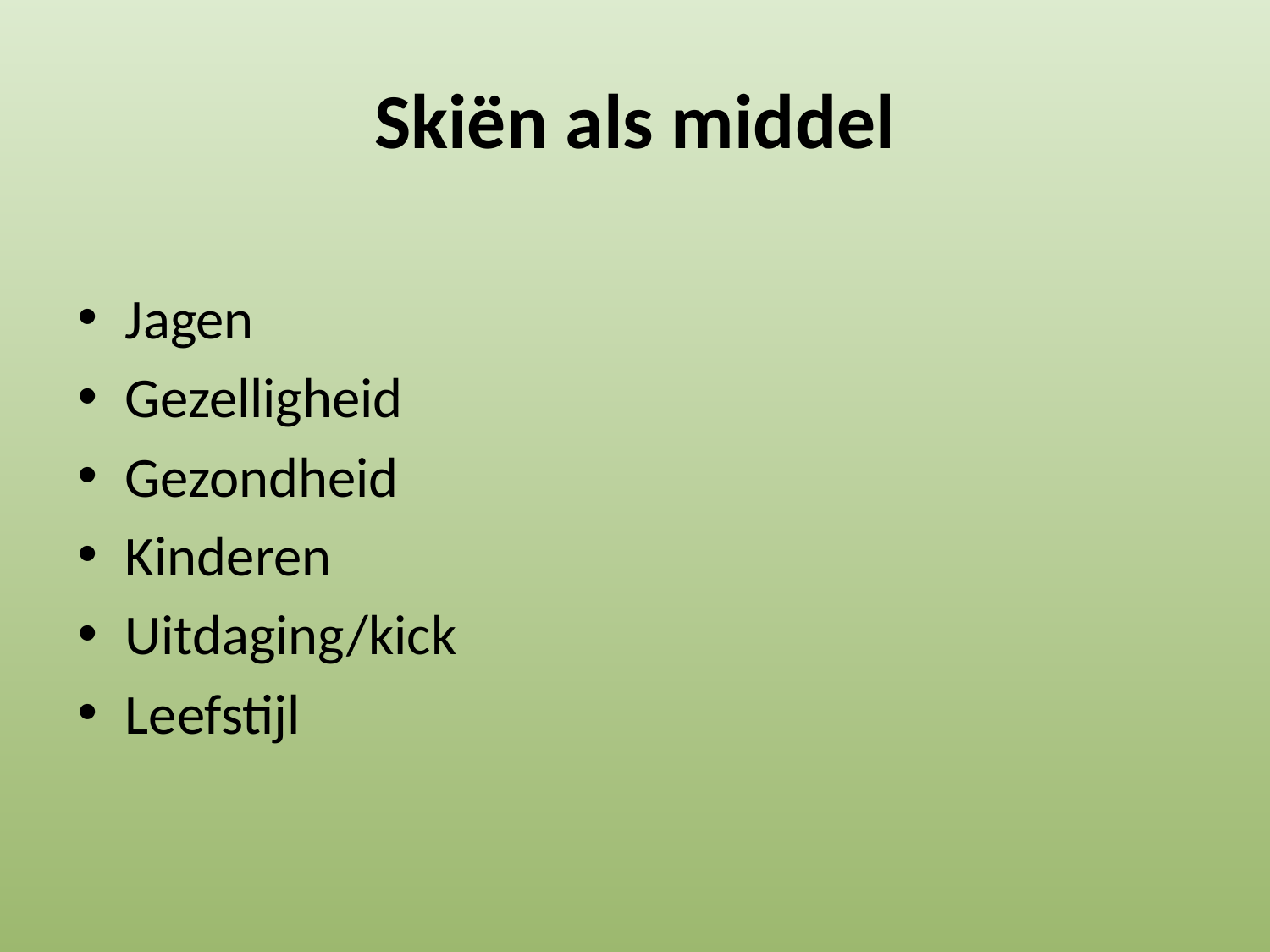

# Skiën als middel
Jagen
Gezelligheid
Gezondheid
Kinderen
Uitdaging/kick
Leefstijl